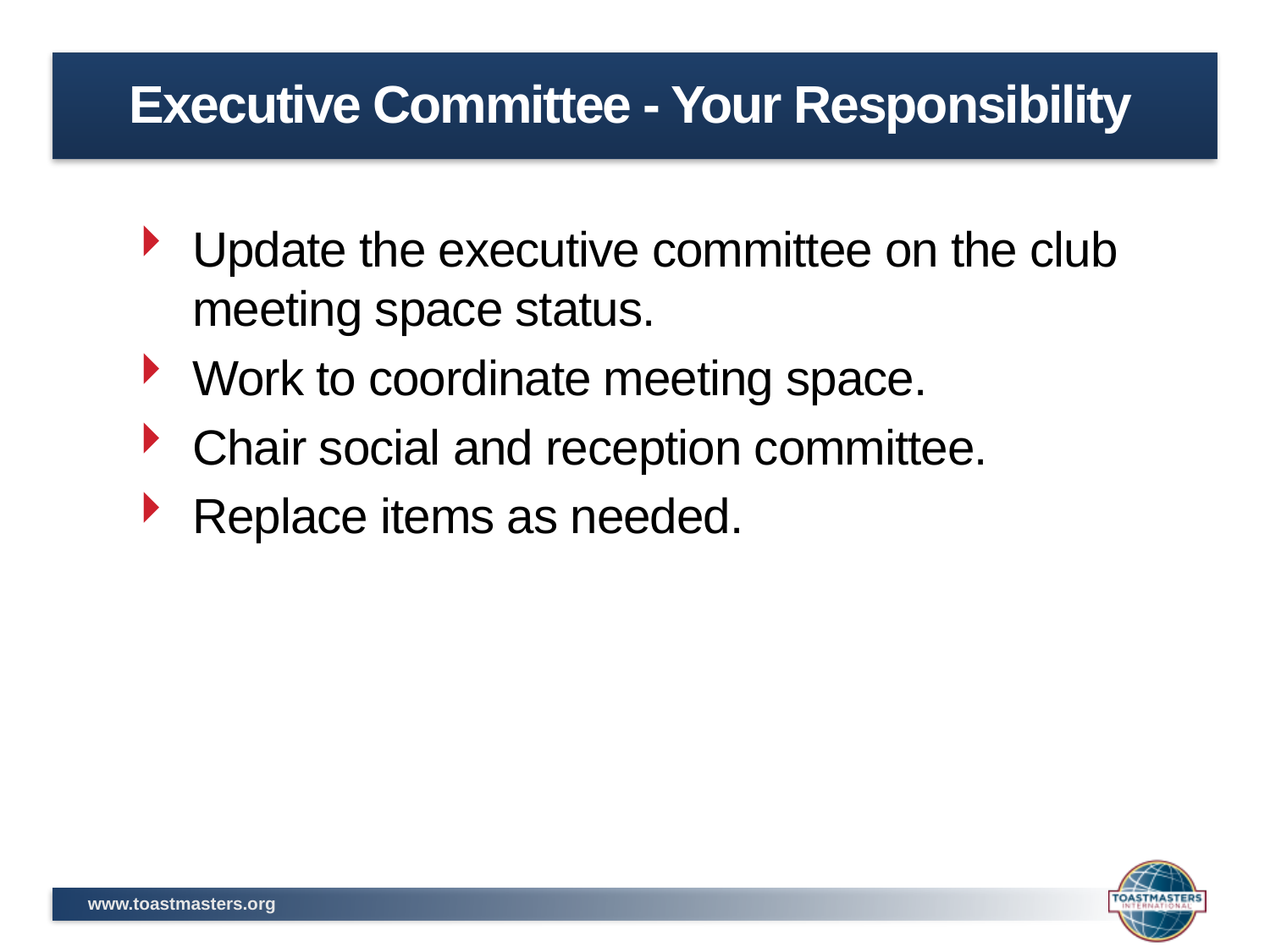

# Executive Committee - Your Responsibility
Update the executive committee on the club meeting space status.
Work to coordinate meeting space.
Chair social and reception committee.
Replace items as needed.